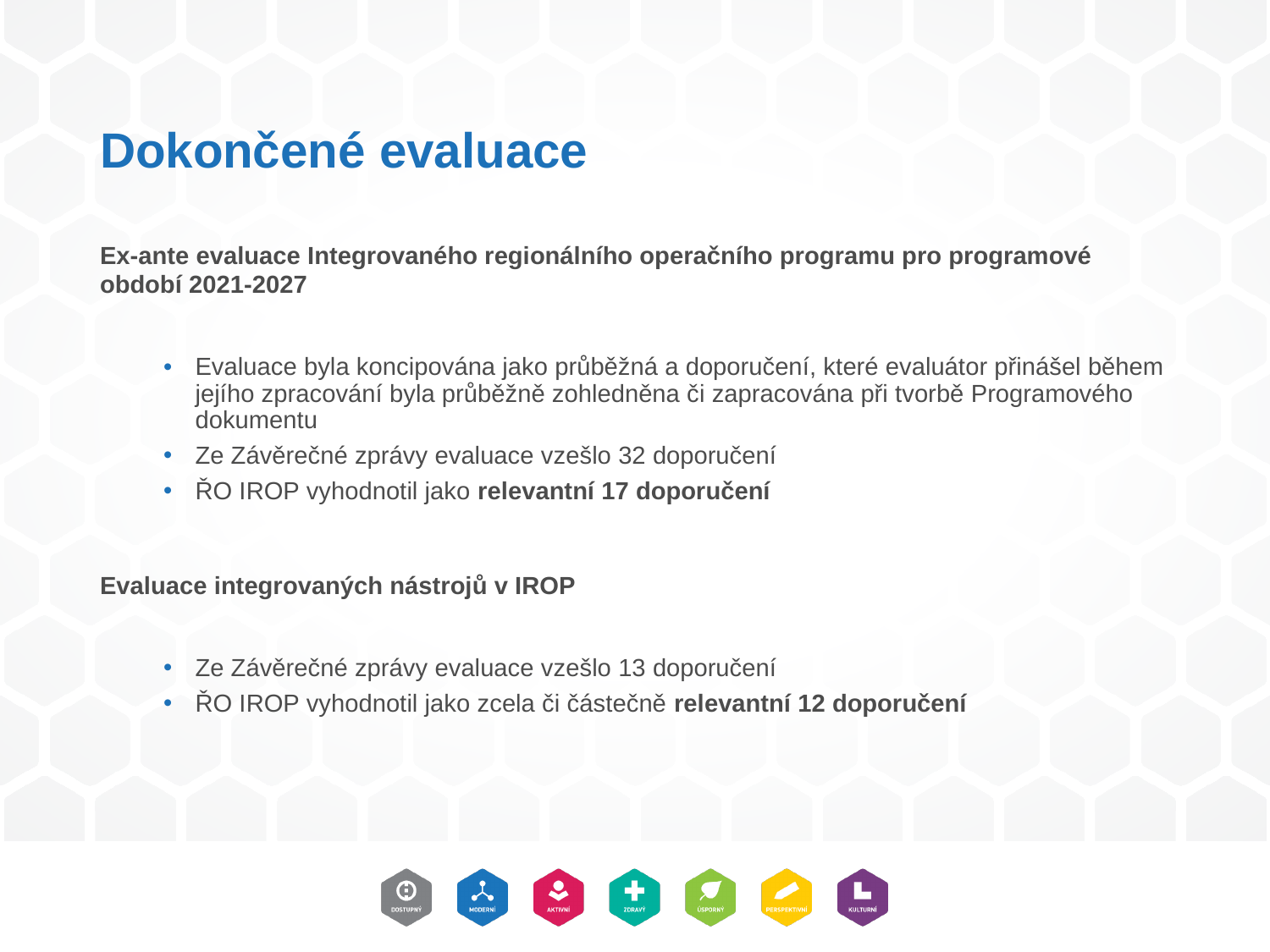

# Dokončené evaluace
Ex-ante evaluace Integrovaného regionálního operačního programu pro programové období 2021-2027

Evaluace byla koncipována jako průběžná a doporučení, které evaluátor přinášel během jejího zpracování byla průběžně zohledněna či zapracována při tvorbě Programového dokumentu
Ze Závěrečné zprávy evaluace vzešlo 32 doporučení
ŘO IROP vyhodnotil jako relevantní 17 doporučení

Evaluace integrovaných nástrojů v IROP

Ze Závěrečné zprávy evaluace vzešlo 13 doporučení
ŘO IROP vyhodnotil jako zcela či částečně relevantní 12 doporučení